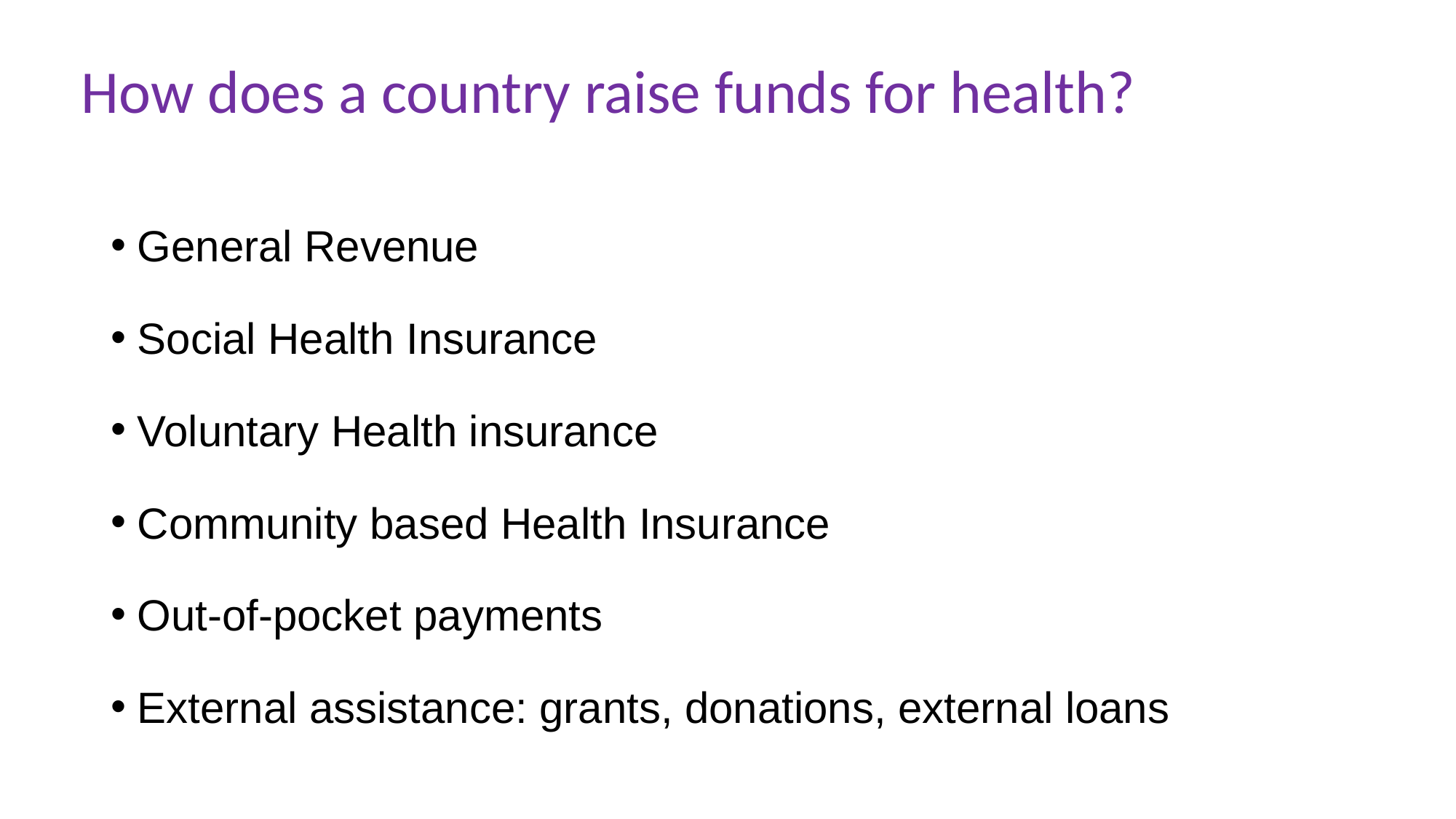

# How does a country raise funds for health?
General Revenue
Social Health Insurance
Voluntary Health insurance
Community based Health Insurance
Out-of-pocket payments
External assistance: grants, donations, external loans